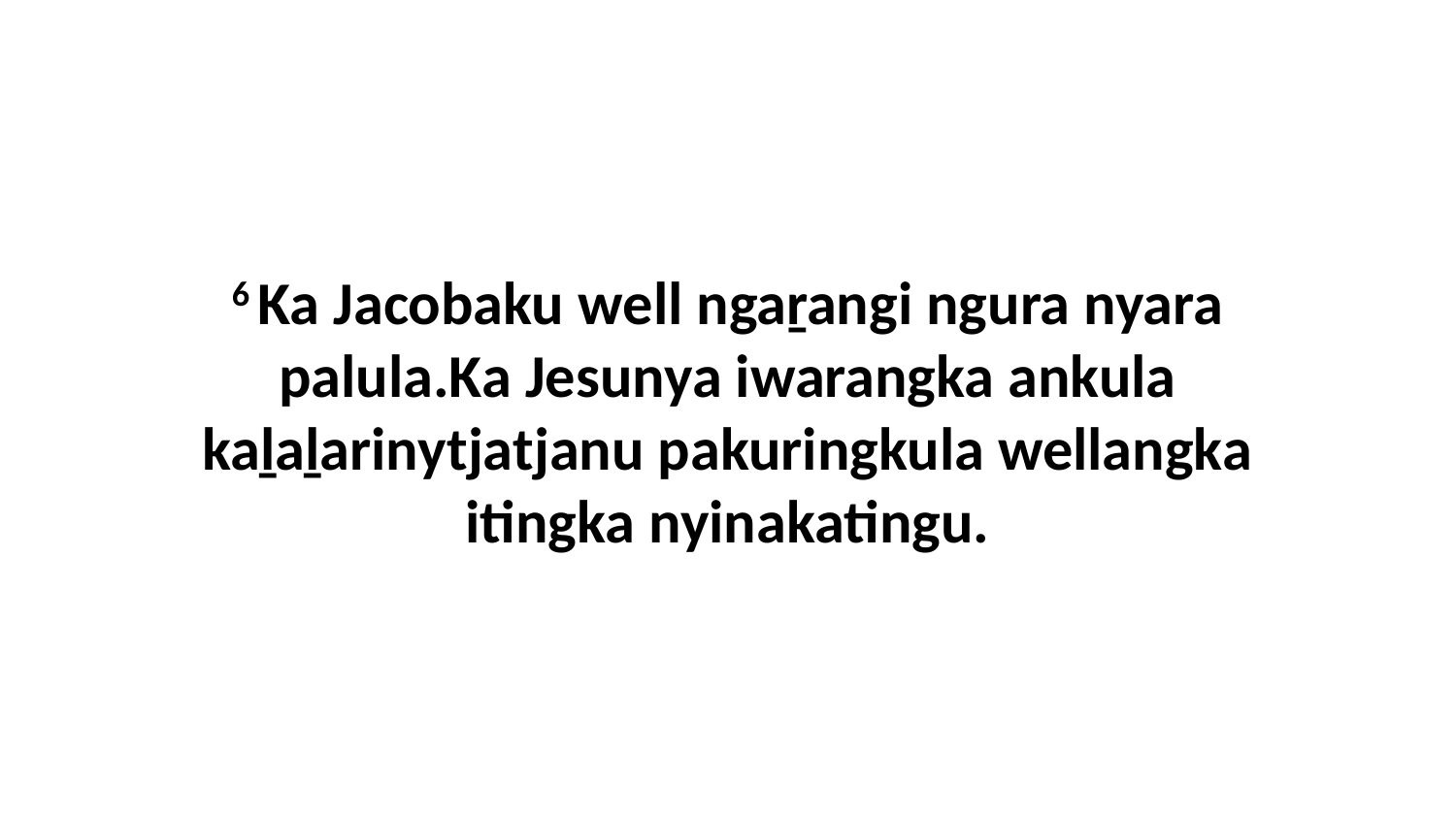

6 Ka Jacobaku well ngaṟangi ngura nyara palula.Ka Jesunya iwarangka ankula kaḻaḻarinytjatjanu pakuringkula wellangka itingka nyinakatingu.